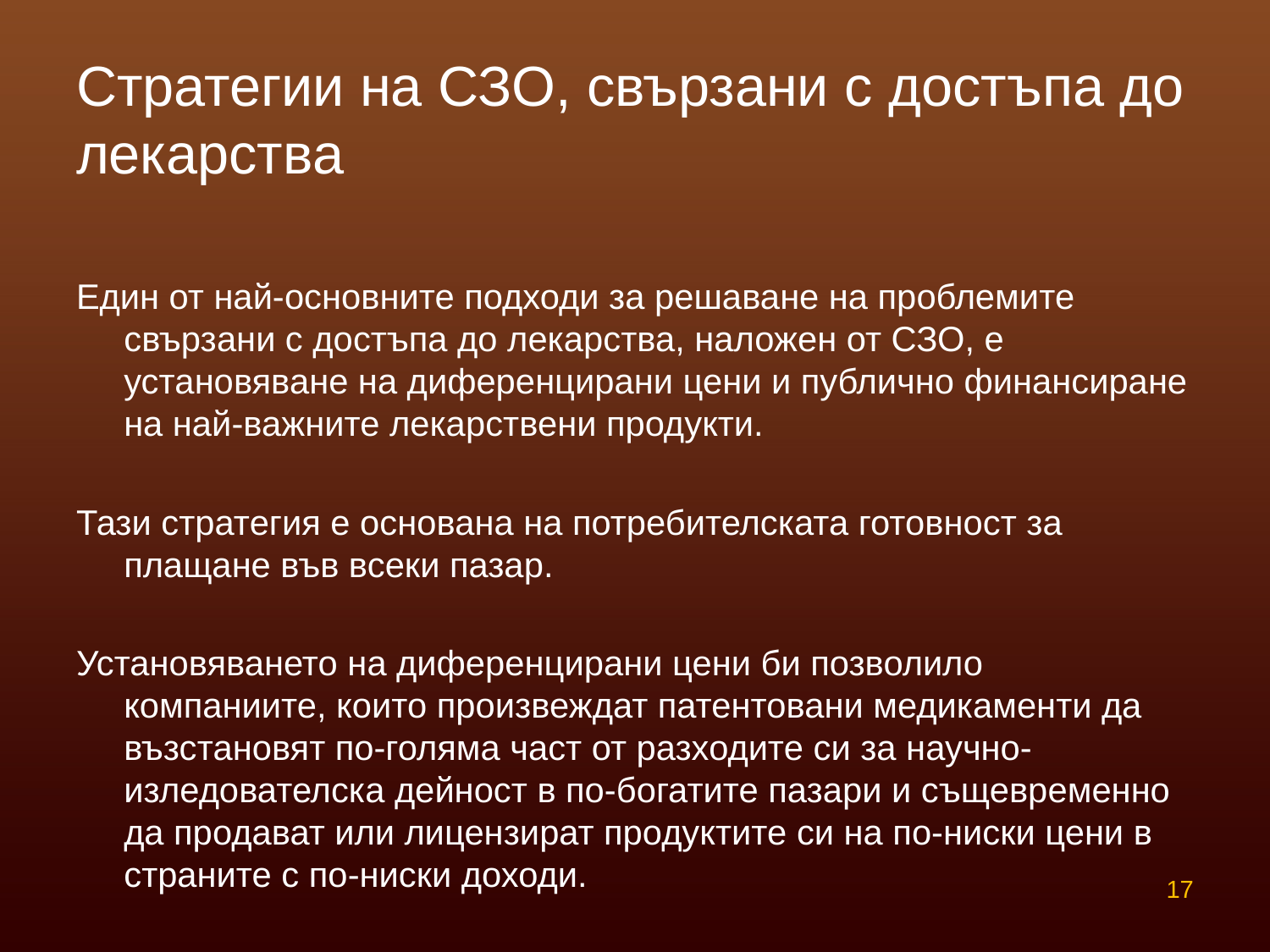

# Стратегии на СЗО, свързани с достъпа до лекарства
Един от най-основните подходи за решаване на проблемите свързани с достъпа до лекарства, наложен от СЗО, е установяване на диференцирани цени и публично финансиране на най-важните лекарствени продукти.

Тази стратегия е основана на потребителската готовност за плащане във всеки пазар.

Установяването на диференцирани цени би позволило компаниите, които произвеждат патентовани медикаменти да възстановят по-голяма част от разходите си за научно-изледователска дейност в по-богатите пазари и същевременно да продават или лицензират продуктите си на по-ниски цени в страните с по-ниски доходи.
17